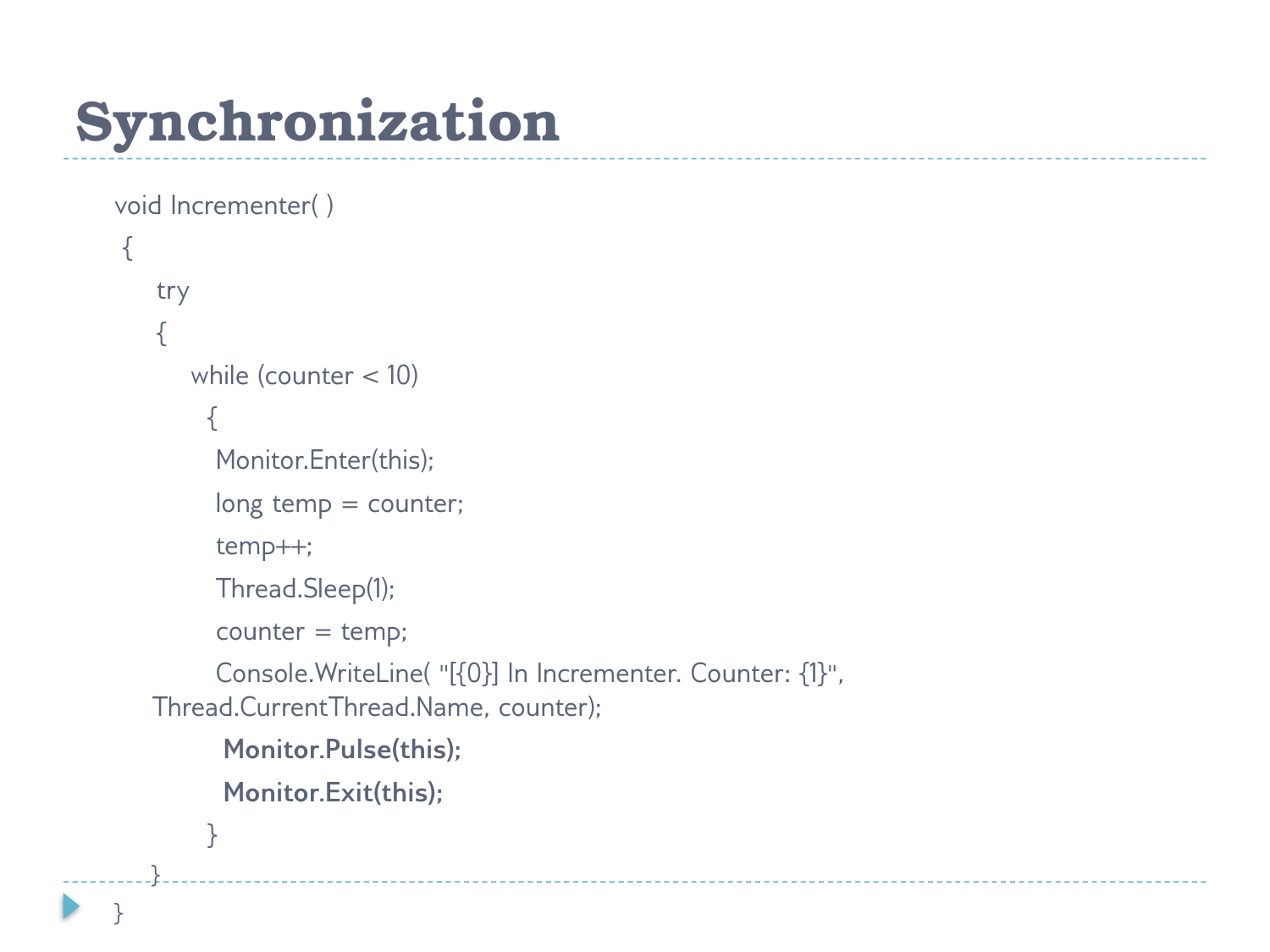

# Synchronization
void Incrementer( )
 {
     try
     {
         while (counter < 10)
           {
            Monitor.Enter(this);
            long temp = counter;
            temp++;
            Thread.Sleep(1);
            counter = temp;
            Console.WriteLine( "[{0}] In Incrementer. Counter: {1}",         		Thread.CurrentThread.Name, counter);
            Monitor.Pulse(this);
            Monitor.Exit(this);
           }
     }
}